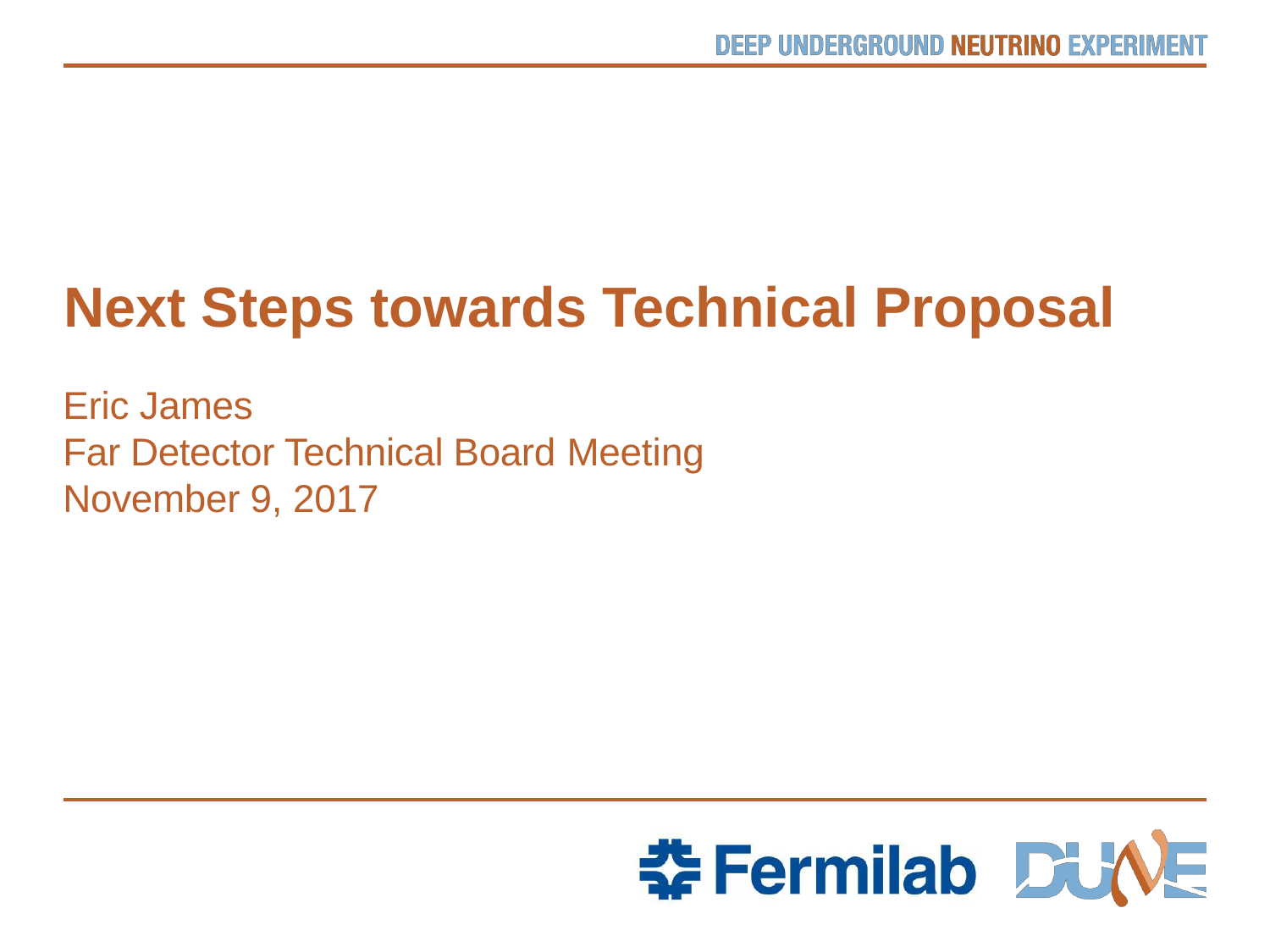

Next Steps towards Technical Proposal
Eric James
Far Detector Technical Board Meeting
November 9, 2017